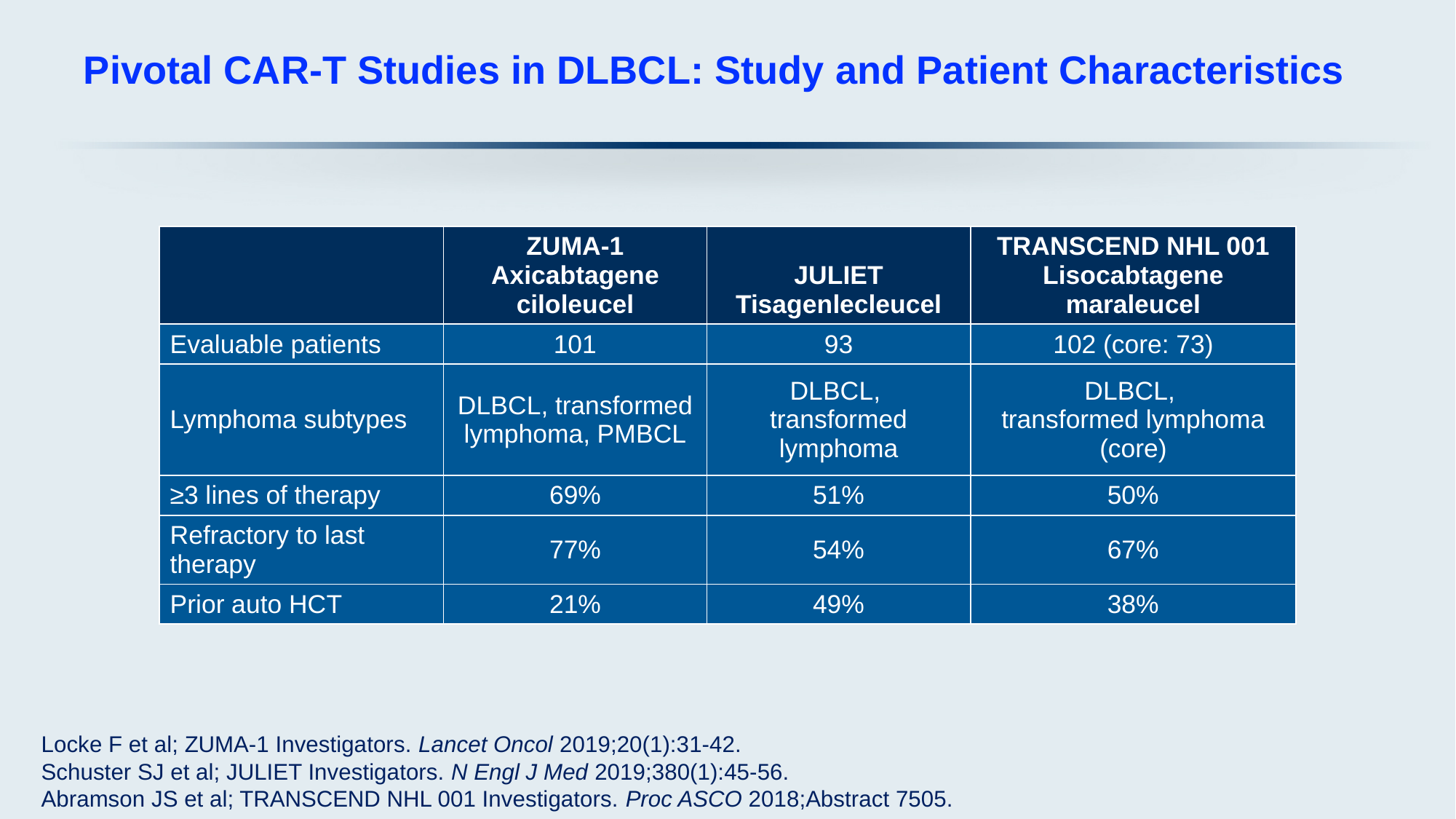

# Pivotal CAR-T Studies in DLBCL: Study and Patient Characteristics
|  | ZUMA-1 Axicabtagene ciloleucel | JULIET Tisagenlecleucel | TRANSCEND NHL 001 Lisocabtagene maraleucel |
| --- | --- | --- | --- |
| Evaluable patients | 101 | 93 | 102 (core: 73) |
| Lymphoma subtypes | DLBCL, transformed lymphoma, PMBCL | DLBCL, transformed lymphoma | DLBCL, transformed lymphoma (core) |
| ≥3 lines of therapy | 69% | 51% | 50% |
| Refractory to last therapy | 77% | 54% | 67% |
| Prior auto HCT | 21% | 49% | 38% |
Locke F et al; ZUMA-1 Investigators. Lancet Oncol 2019;20(1):31-42.
Schuster SJ et al; JULIET Investigators. N Engl J Med 2019;380(1):45-56.
Abramson JS et al; TRANSCEND NHL 001 Investigators. Proc ASCO 2018;Abstract 7505.